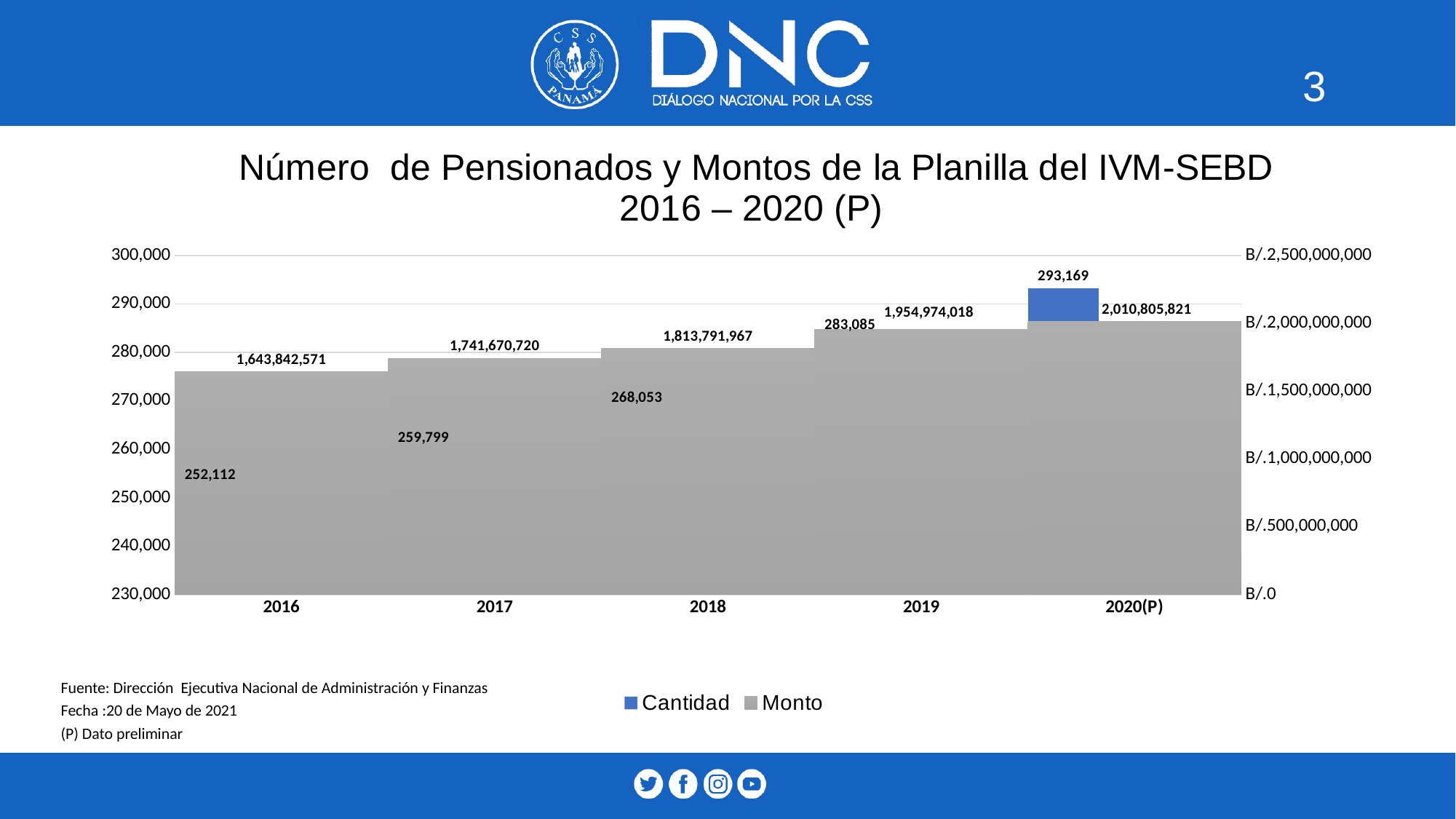

3

### Chart: Número  de Pensionados y Montos de la Planilla del IVM-SEBD
2016 – 2020 (P)

| Category | Cantidad |  | Monto |
|---|---|---|---|
| 2016 | 252112.0 | None | 1643842571.0 |
| 2017 | 259799.0 | None | 1741670720.0 |
| 2018 | 268053.0 | None | 1813791967.0 |
| 2019 | 283085.0 | None | 1954974018.0 |
| 2020(P) | 293169.0 | None | 2010805821.0 |
| Fuente: Dirección Ejecutiva Nacional de Administración y Finanzas |
| --- |
| Fecha :20 de Mayo de 2021 |
| (P) Dato preliminar |